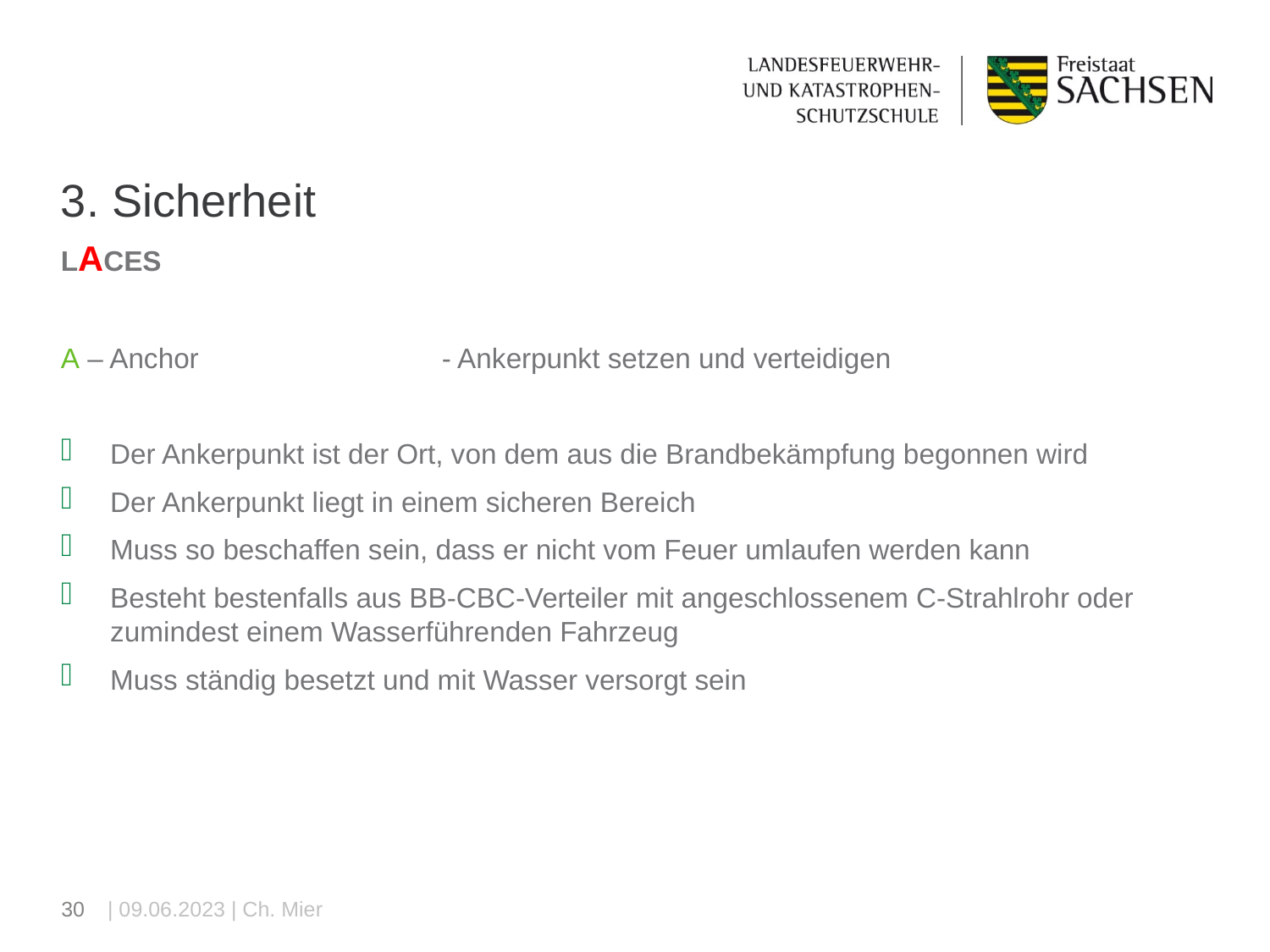

# 3. Sicherheit
LACES

A – Anchor		- Ankerpunkt setzen und verteidigen

Der Ankerpunkt ist der Ort, von dem aus die Brandbekämpfung begonnen wird
Der Ankerpunkt liegt in einem sicheren Bereich
Muss so beschaffen sein, dass er nicht vom Feuer umlaufen werden kann
Besteht bestenfalls aus BB-CBC-Verteiler mit angeschlossenem C-Strahlrohr oder zumindest einem Wasserführenden Fahrzeug
Muss ständig besetzt und mit Wasser versorgt sein

30
| 09.06.2023 | Ch. Mier